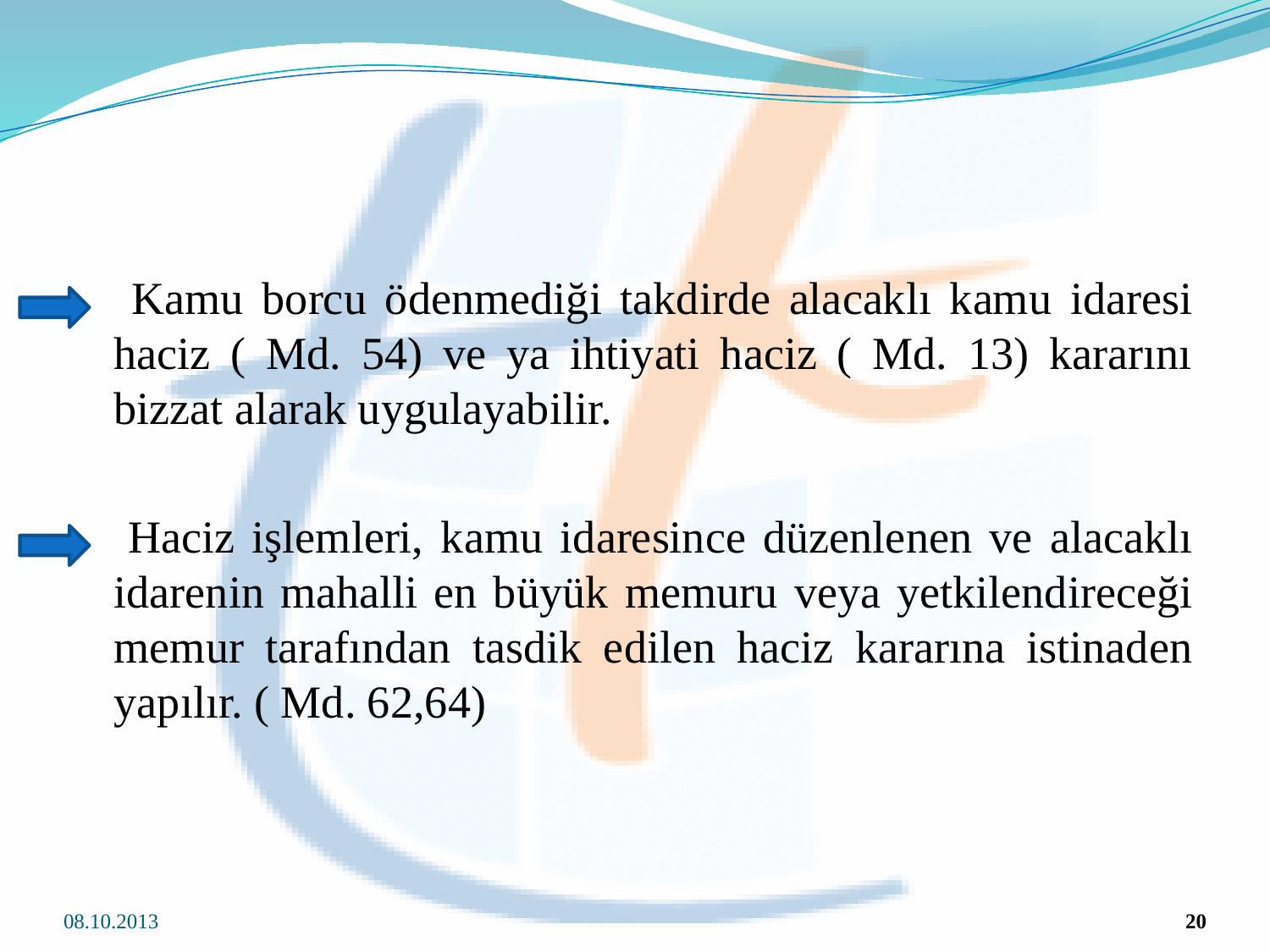

Kamu borcu ödenmediği takdirde alacaklı kamu idaresi haciz ( Md. 54) ve ya ihtiyati haciz ( Md. 13) kararını bizzat alarak uygulayabilir.

   Haciz işlemleri, kamu idaresince düzenlenen ve alacaklı idarenin mahalli en büyük memuru veya yetkilendireceği memur tarafından tasdik edilen haciz kararına istinaden yapılır. ( Md. 62,64)

08.10.2013
20